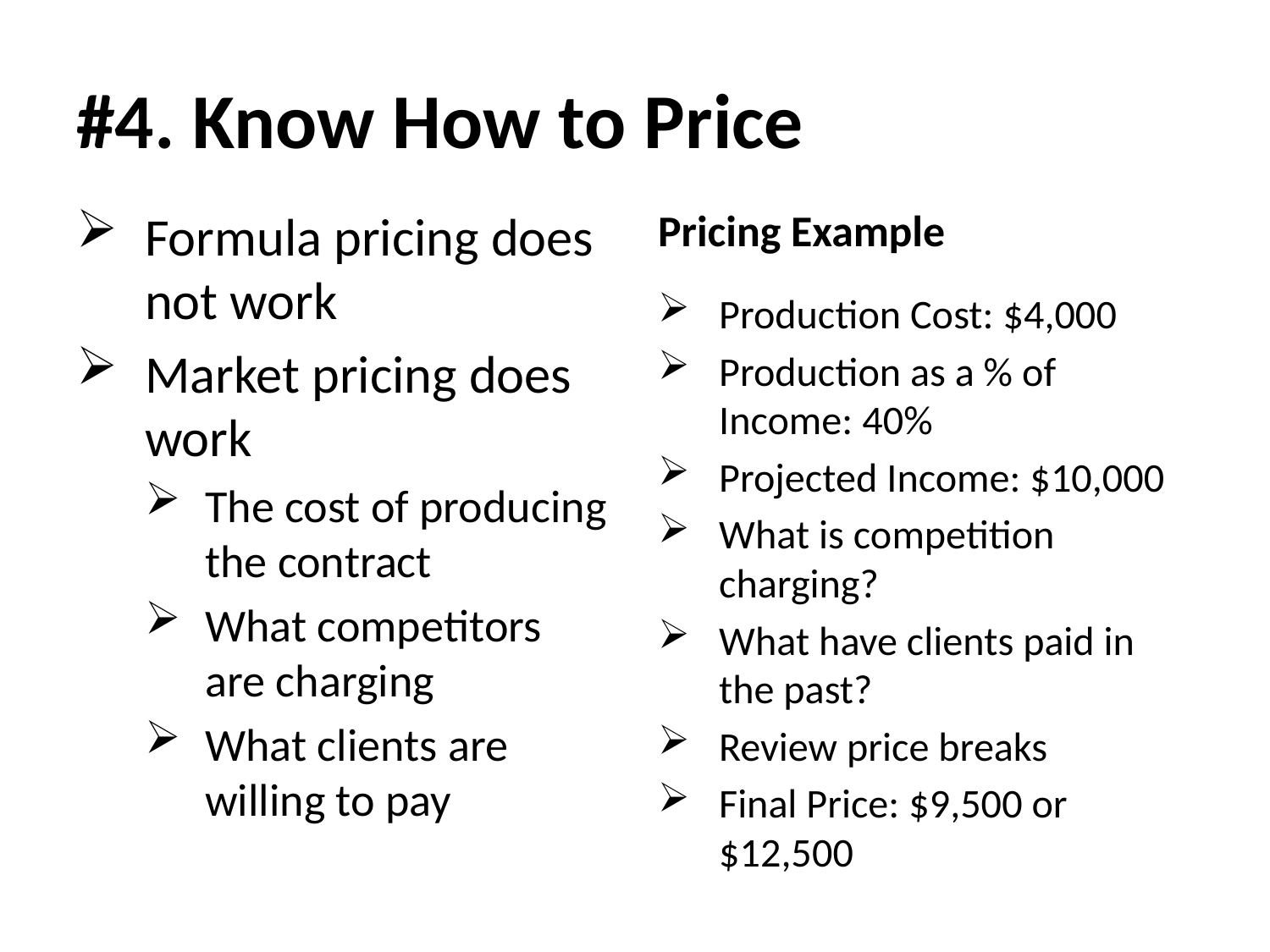

# #4. Know How to Price
Formula pricing does not work
Market pricing does work
The cost of producing the contract
What competitors are charging
What clients are willing to pay

Pricing Example

Production Cost: $4,000
Production as a % of Income: 40%
Projected Income: $10,000
What is competition charging?
What have clients paid in the past?
Review price breaks
Final Price: $9,500 or $12,500